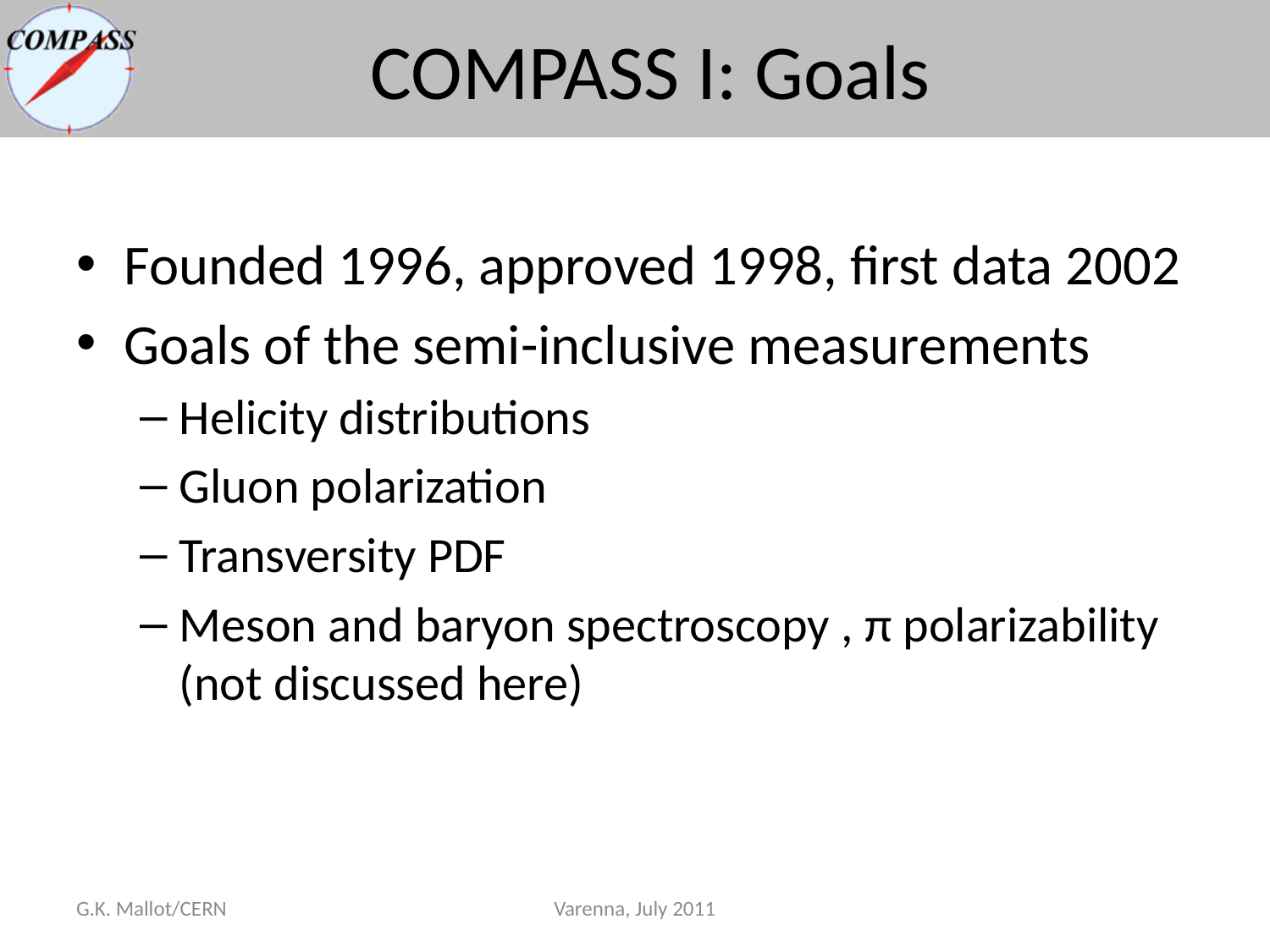

# COMPASS I: Goals
Founded 1996, approved 1998, first data 2002
Goals of the semi-inclusive measurements
Helicity distributions
Gluon polarization
Transversity PDF
Meson and baryon spectroscopy , π polarizability (not discussed here)
G.K. Mallot/CERN
Varenna, July 2011